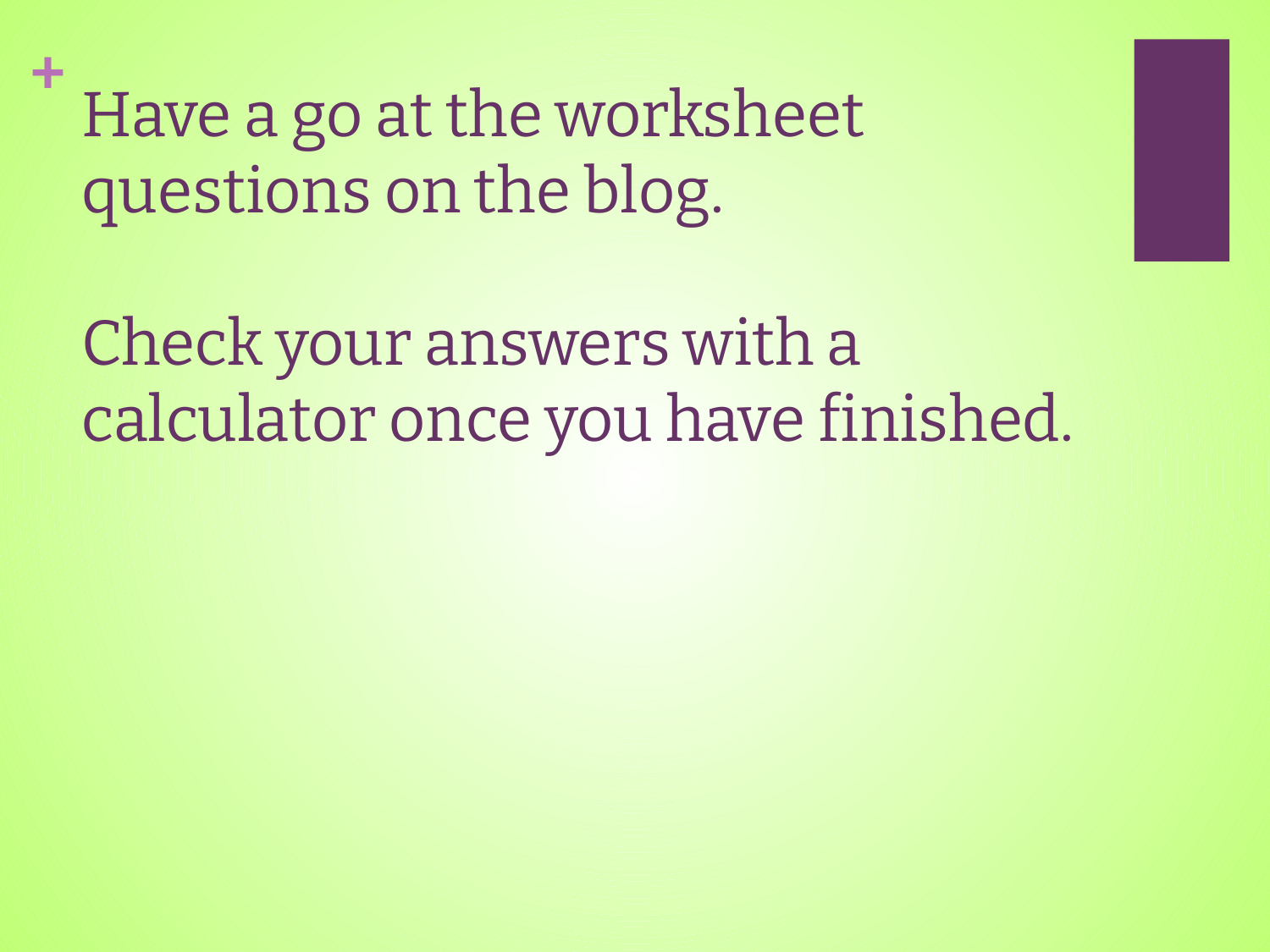

# Have a go at the worksheet questions on the blog. Check your answers with a calculator once you have finished.